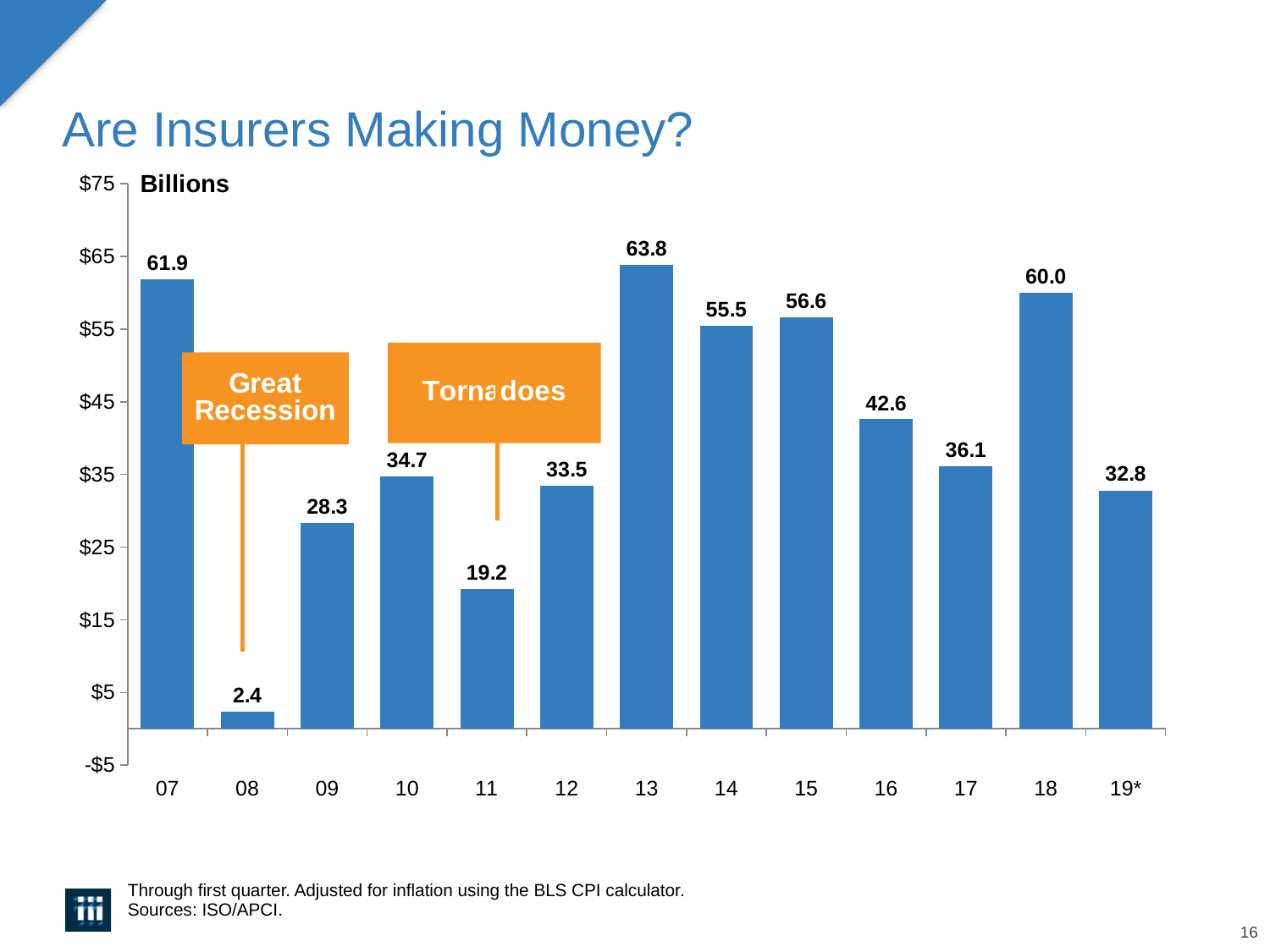

# Are Insurers Making Money?
Billions

### Chart

| Category | Full Year |
|---|---|
| 07 | 61.9 |
| 08 | 2.4 |
| 09 | 28.3 |
| 10 | 34.7 |
| 11 | 19.2 |
| 12 | 33.5 |
| 13 | 63.8 |
| 14 | 55.5 |
| 15 | 56.6 |
| 16 | 42.6 |
| 17 | 36.1 |
| 18 | 60.0 |
| 19* | 32.8 |

Through first quarter. Adjusted for inflation using the BLS CPI calculator.
Sources: ISO/APCI.